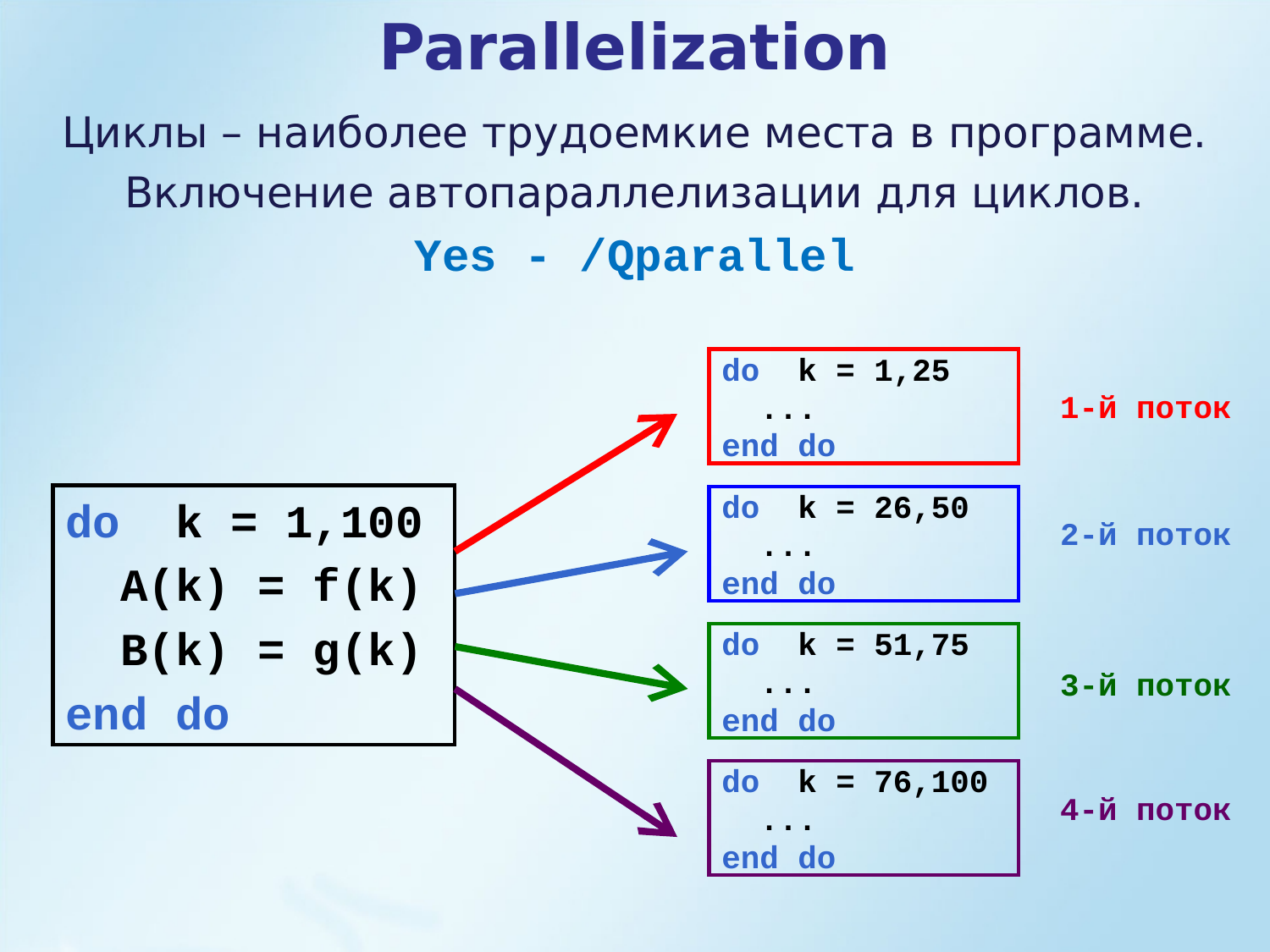

Parallelization
Циклы – наиболее трудоемкие места в программе.
Включение автопараллелизации для циклов.
Yes - /Qparallel
do  k = 1,25
  ...
end do

do  k = 1,100
  A(k) = f(k)
  B(k) = g(k)
end do
do  k = 26,50
  ...
end do

do  k = 51,75
  ...
end do

do  k = 76,100
  ...
end do
1-й поток
2-й поток
3-й поток
4-й поток